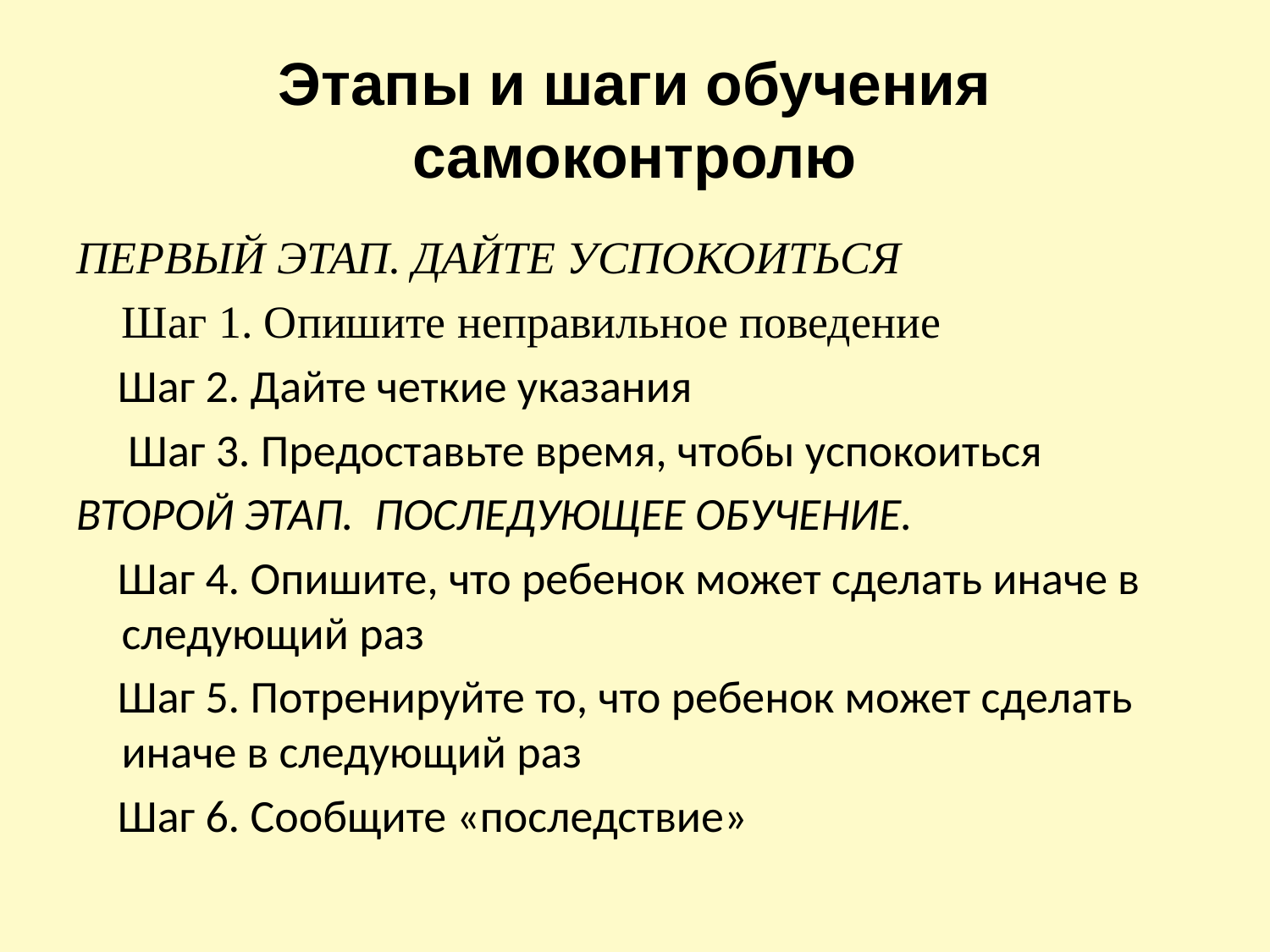

# Этапы и шаги обучения самоконтролю
ПЕРВЫЙ ЭТАП. ДАЙТЕ УСПОКОИТЬСЯ
    Шаг 1. Опишите неправильное поведение
    Шаг 2. Дайте четкие указания
     Шаг 3. Предоставьте время, чтобы успокоиться
ВТОРОЙ ЭТАП.  ПОСЛЕДУЮЩЕЕ ОБУЧЕНИЕ.
    Шаг 4. Опишите, что ребенок может сделать иначе в следующий раз
    Шаг 5. Потренируйте то, что ребенок может сде­лать иначе в следующий раз
    Шаг 6. Сообщите «последствие»